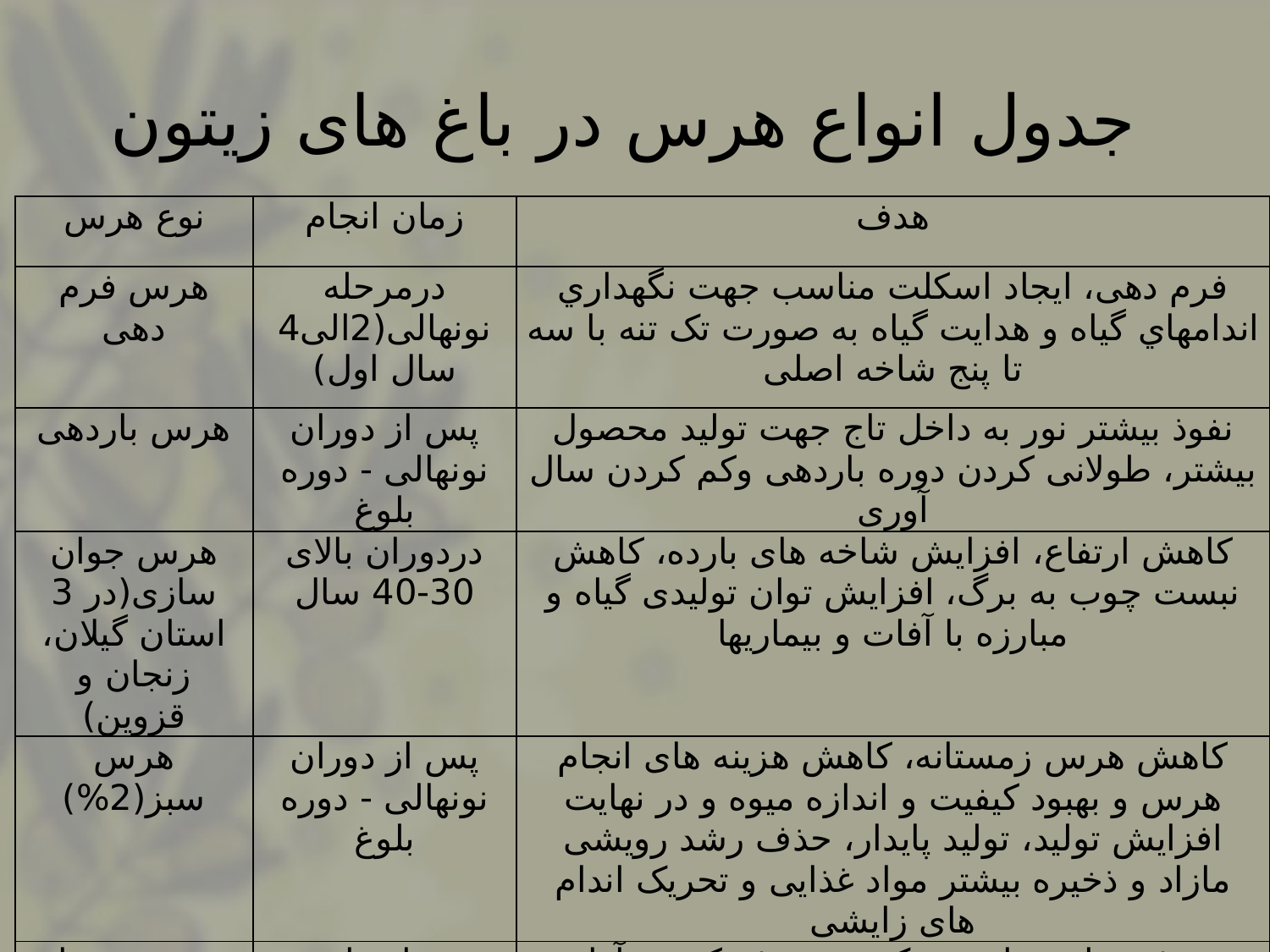

# جدول انواع هرس در باغ های زيتون
| نوع هرس | زمان انجام | هدف |
| --- | --- | --- |
| هرس فرم دهی | درمرحله نونهالی(2الی4 سال اول) | فرم دهی، ايجاد اسكلت مناسب جهت نگهداري اندامهاي گياه و هدایت گیاه به صورت تک تنه با سه تا پنج شاخه اصلی |
| هرس باردهی | پس از دوران نونهالی - دوره بلوغ | نفوذ بيشتر نور به داخل تاج جهت تولید محصول بیشتر، طولانی کردن دوره باردهی وکم کردن سال آوری |
| هرس جوان سازی(در 3 استان گیلان، زنجان و قزوین) | دردوران بالای 30-40 سال | کاهش ارتفاع، افزایش شاخه های بارده، کاهش نبست چوب به برگ، افزایش توان تولیدی گیاه و مبارزه با آفات و بیماریها |
| هرس سبز(2%) | پس از دوران نونهالی - دوره بلوغ | کاهش هرس زمستانه، کاهش هزینه های انجام هرس و بهبود کیفیت و اندازه میوه و در نهایت افزایش تولید، تولید پایدار، حذف رشد رویشی مازاد و ذخیره بیشتر مواد غذایی و تحریک اندام های زایشی |
| هرس پس از برداشت(5%) | در دوران باردهی پس از برداشت محصول سالیانه | حذف شاخه های خشک و مصرف کننده، آزاد سازی انرژی گیاه جهت تکمیل و تکامل رشد جوانه های زایشی بروی شاخه های جوان سال جاری |